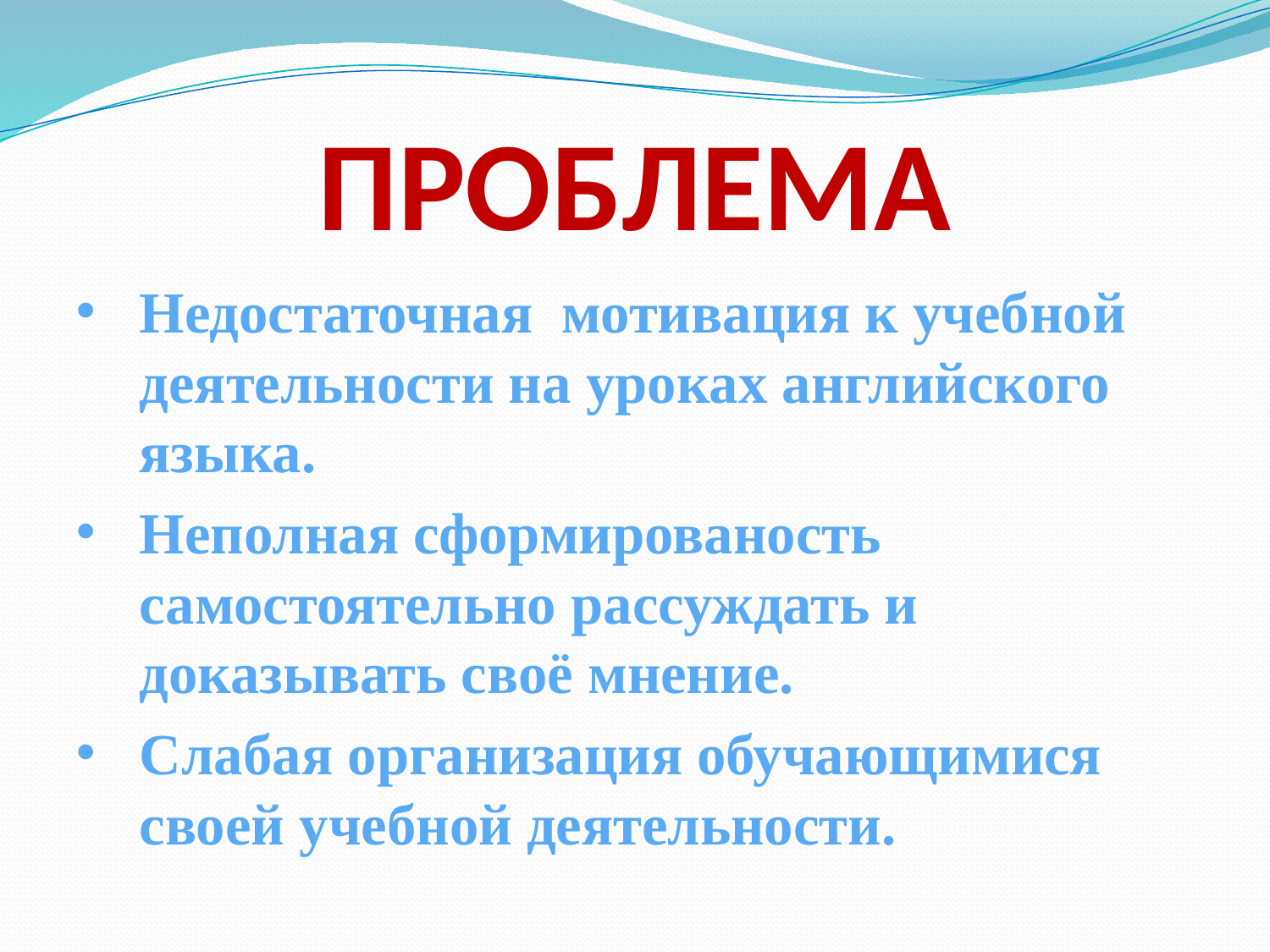

# ПРОБЛЕМА
Недостаточная  мотивация к учебной деятельности на уроках английского языка.
Неполная сформированость самостоятельно рассуждать и доказывать своё мнение.
Слабая организация обучающимися своей учебной деятельности.